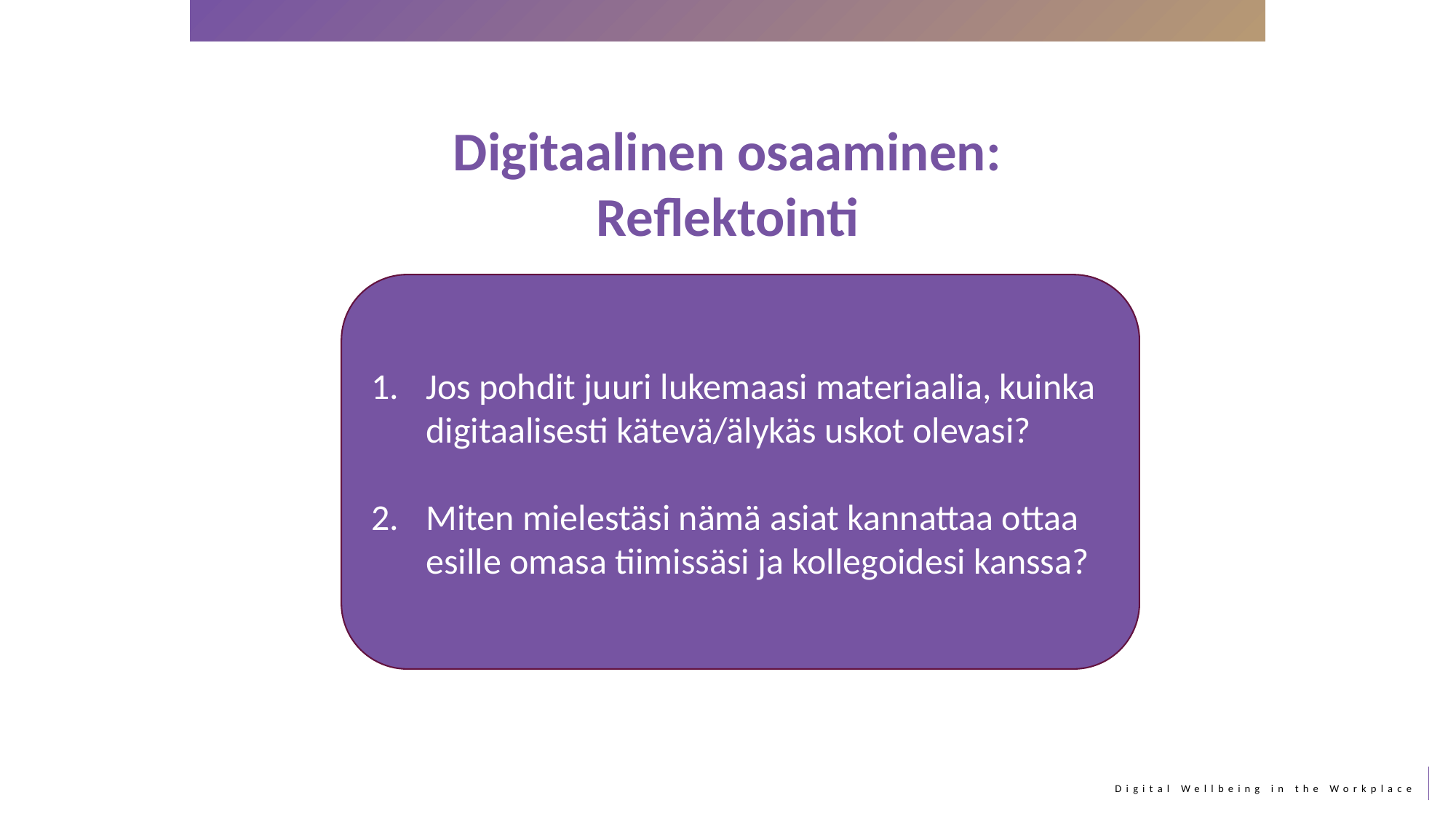

Digitaalinen osaaminen:
Reflektointi
Jos pohdit juuri lukemaasi materiaalia, kuinka digitaalisesti kätevä/älykäs uskot olevasi?

Miten mielestäsi nämä asiat kannattaa ottaa esille omasa tiimissäsi ja kollegoidesi kanssa?